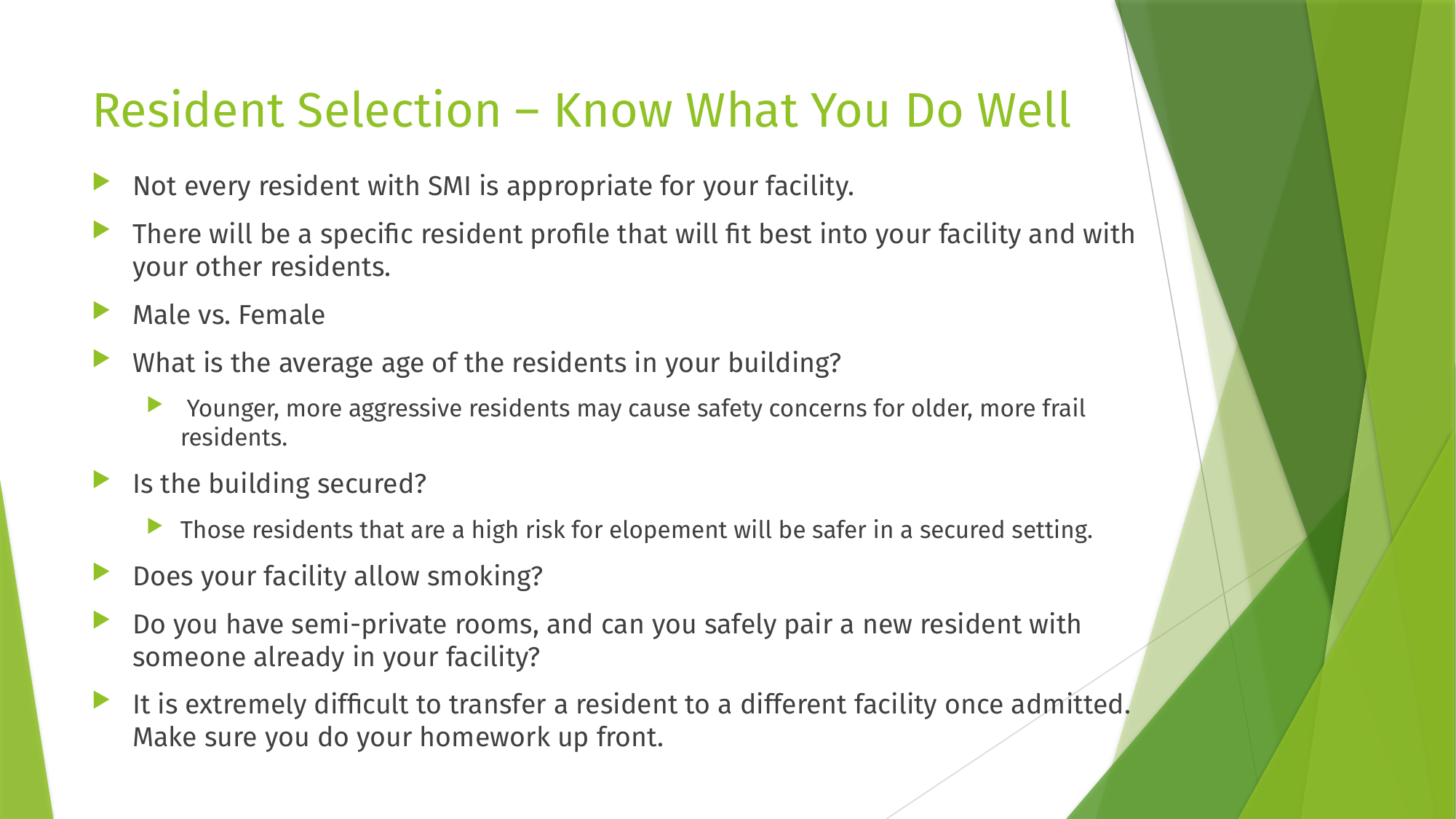

# Resident Selection – Know What You Do Well
Not every resident with SMI is appropriate for your facility.
There will be a specific resident profile that will fit best into your facility and with your other residents.
Male vs. Female
What is the average age of the residents in your building?
 Younger, more aggressive residents may cause safety concerns for older, more frail    residents.
Is the building secured?
Those residents that are a high risk for elopement will be safer in a secured setting.
Does your facility allow smoking?
Do you have semi-private rooms, and can you safely pair a new resident with someone already in your facility?
It is extremely difficult to transfer a resident to a different facility once admitted.  Make sure you do your homework up front.